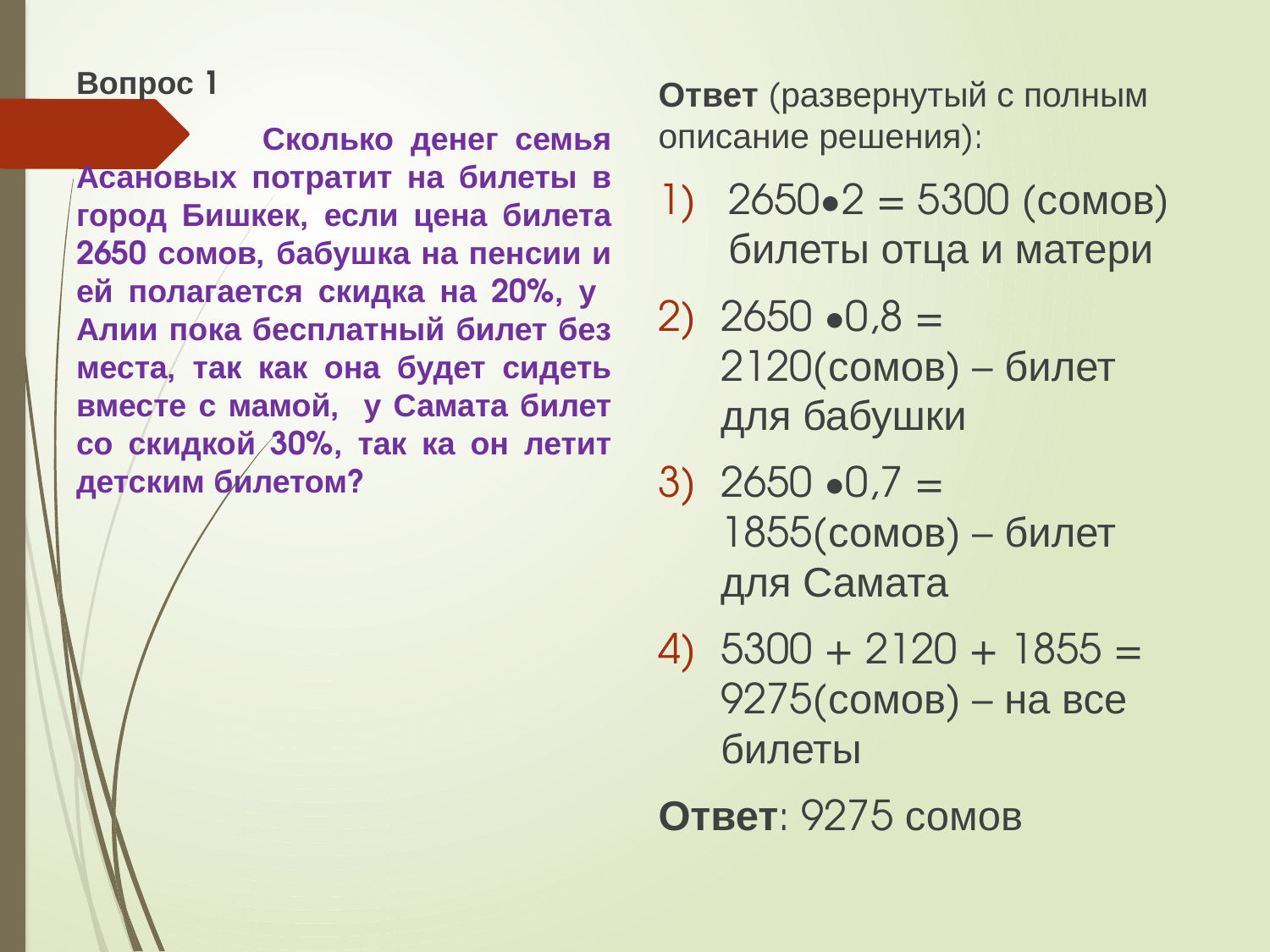

Вопрос 1
           Сколько денег семья Асановых потратит на билеты в город Бишкек, если цена билета 2650 сомов, бабушка на пенсии и ей полагается скидка на 20%, у  Алии пока бесплатный билет без места, так как она будет сидеть вместе с мамой,  у Самата билет со скидкой 30%, так ка он летит детским билетом?

Ответ (развернутый с полным описание решения):
2650∙2 = 5300 (сомов) билеты отца и матери
2650 ∙0,8 = 2120(сомов) – билет для бабушки
2650 ∙0,7 = 1855(сомов) – билет для Самата
5300 + 2120 + 1855 =  9275(сомов) – на все билеты
Ответ: 9275 сомов